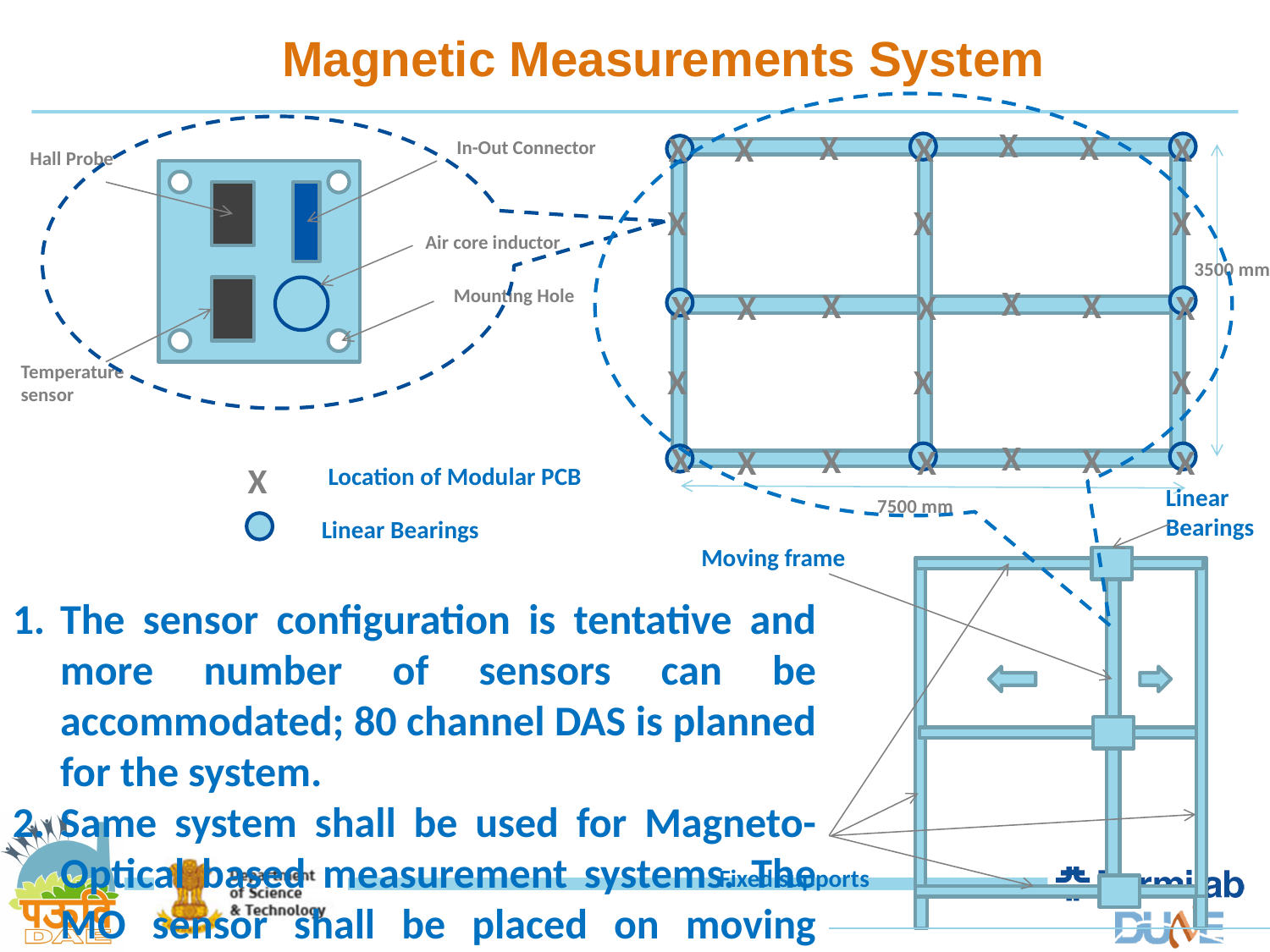

Magnetic Measurements System

X
X
X
X
X
X
X
In-Out Connector

Hall Probe

X
X
X
Air core inductor
3500 mm
X

Mounting Hole
X
X
X
X
X
X

Temperature
sensor
X
X
X
X
X
X
X
X
X
X

X
Location of Modular PCB
Linear Bearings
7500 mm
Linear Bearings

Moving frame

The sensor configuration is tentative and more number of sensors can be accommodated; 80 channel DAS is planned for the system.
Same system shall be used for Magneto-Optical based measurement systems. The MO sensor shall be placed on moving frame while optical Polarizer and optical analysers shall be placed on fixed supports at both ends.

Fixed supports